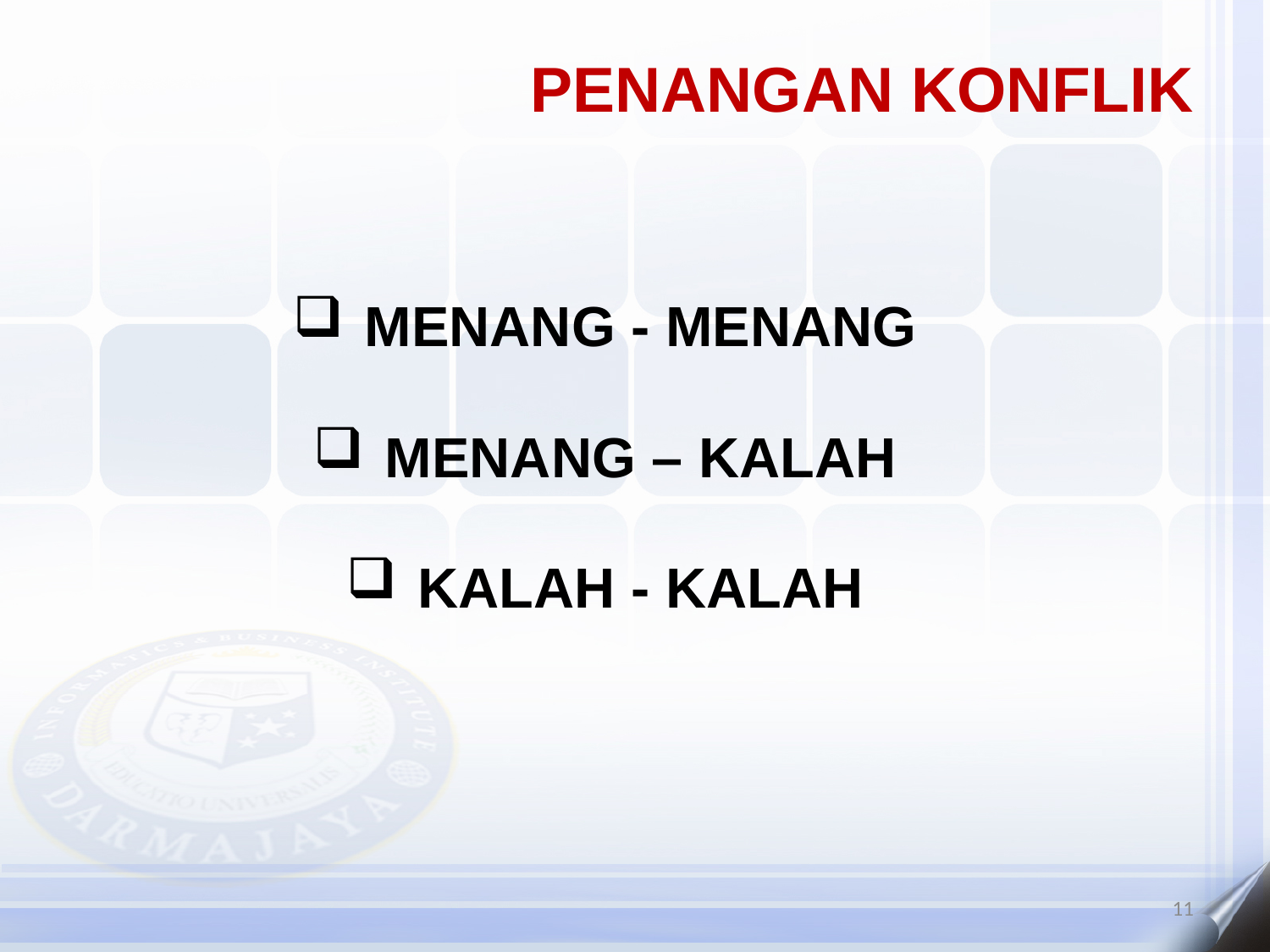

# PENANGAN KONFLIK

MENANG - MENANG

MENANG – KALAH

KALAH - KALAH
11